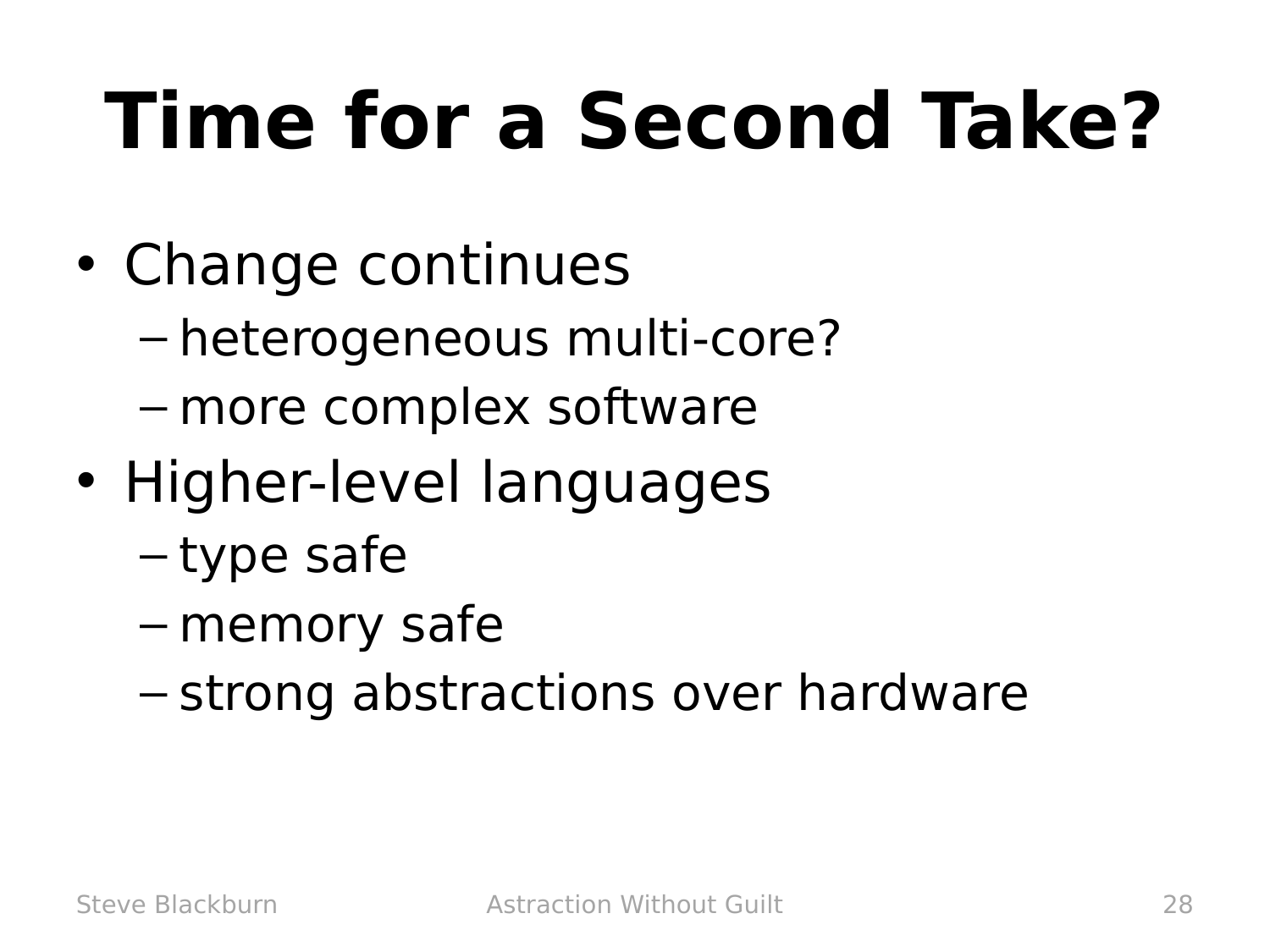

# Time for a Second Take?
Change continues
heterogeneous multi-core?
more complex software
Higher-level languages
type safe
memory safe
strong abstractions over hardware

Steve Blackburn
Astraction Without Guilt
28